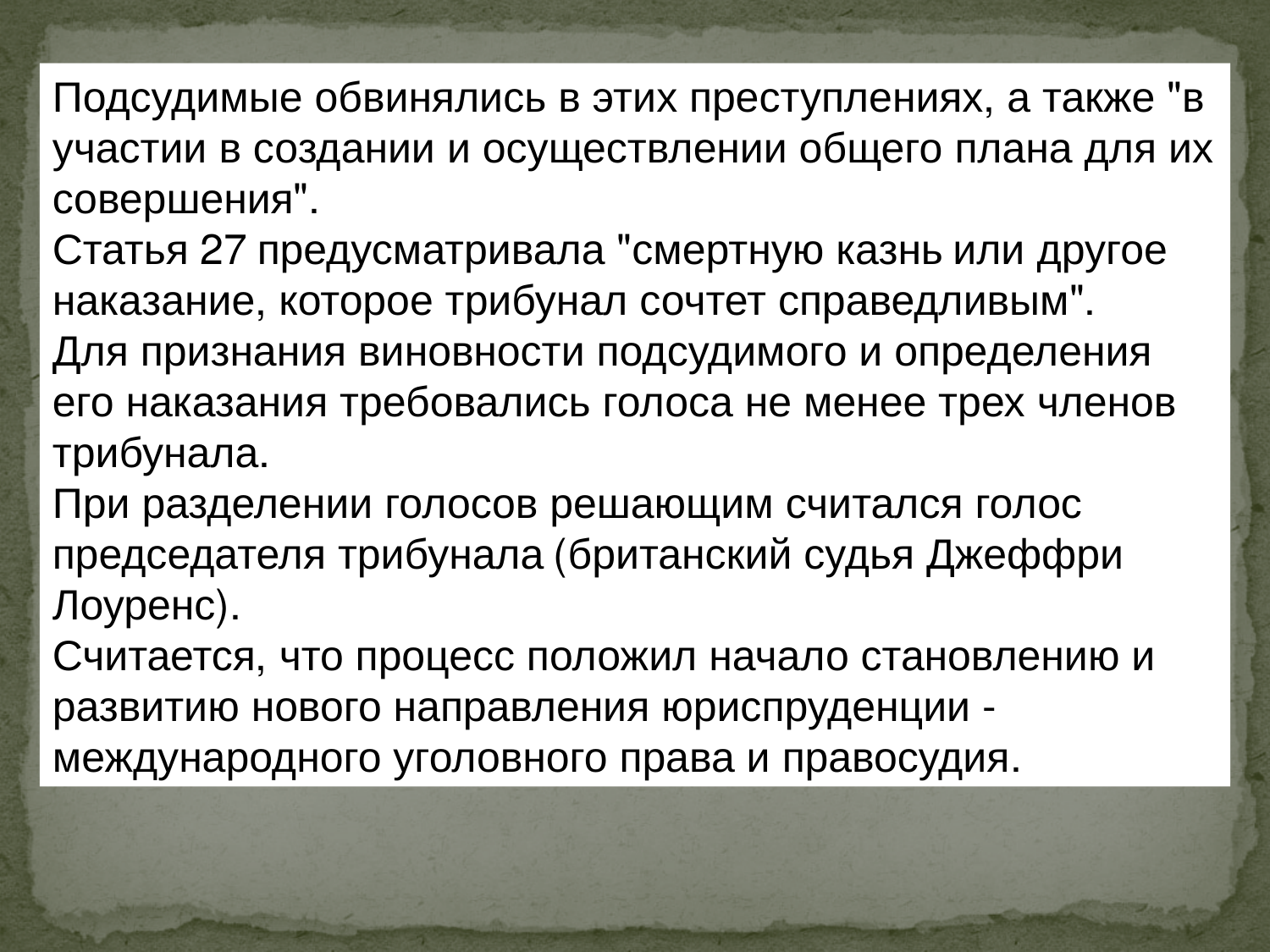

Подсудимые обвинялись в этих преступлениях, а также "в участии в создании и осуществлении общего плана для их совершения".
Статья 27 предусматривала "смертную казнь или другое наказание, которое трибунал сочтет справедливым".
Для признания виновности подсудимого и определения его наказания требовались голоса не менее трех членов трибунала.
При разделении голосов решающим считался голос председателя трибунала (британский судья Джеффри Лоуренс).
Считается, что процесс положил начало становлению и развитию нового направления юриспруденции - международного уголовного права и правосудия.